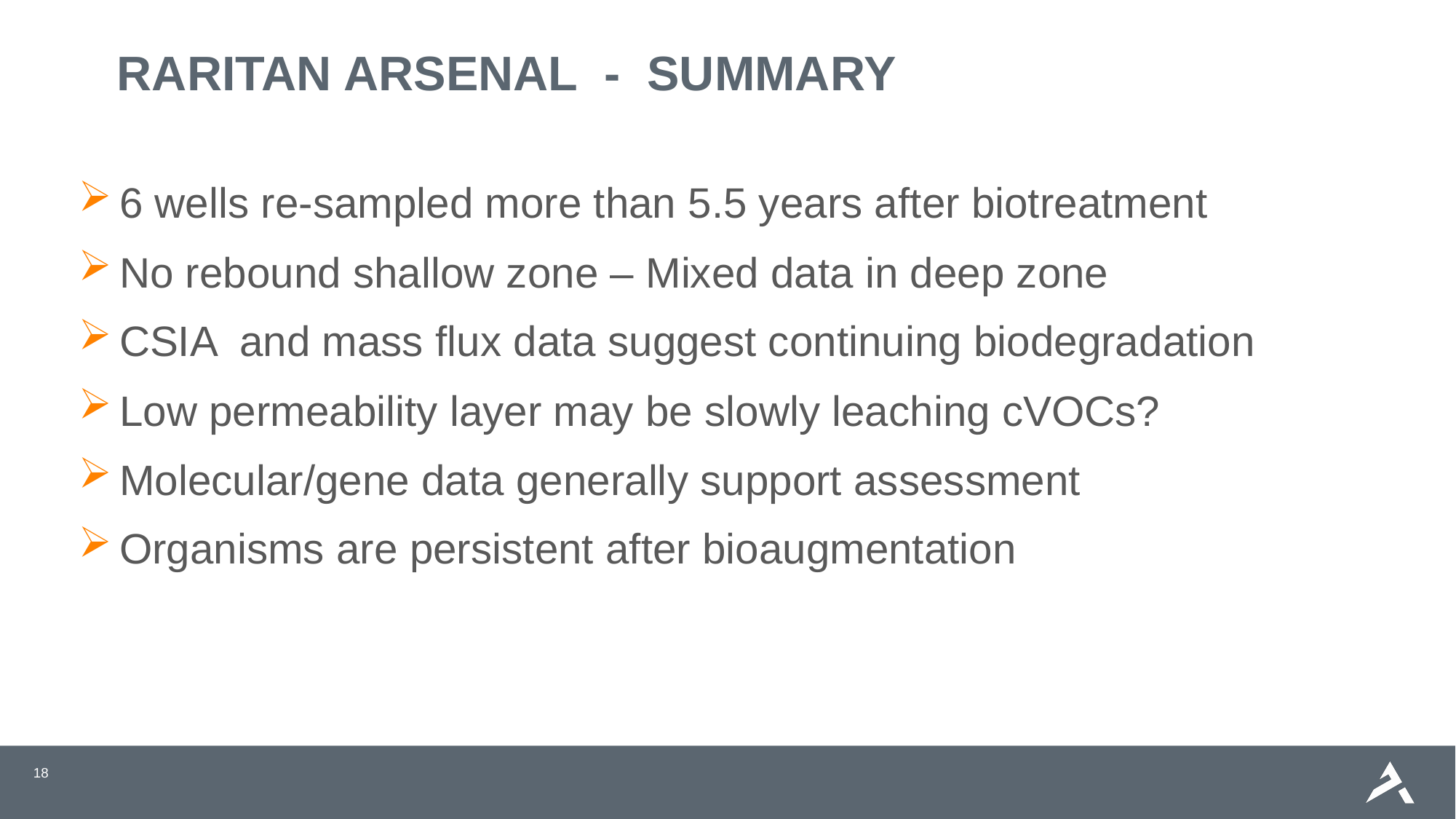

18
# Raritan Arsenal  -  Summary
6 wells re-sampled more than 5.5 years after biotreatment
No rebound shallow zone – Mixed data in deep zone
CSIA  and mass flux data suggest continuing biodegradation
Low permeability layer may be slowly leaching cVOCs?
Molecular/gene data generally support assessment
Organisms are persistent after bioaugmentation